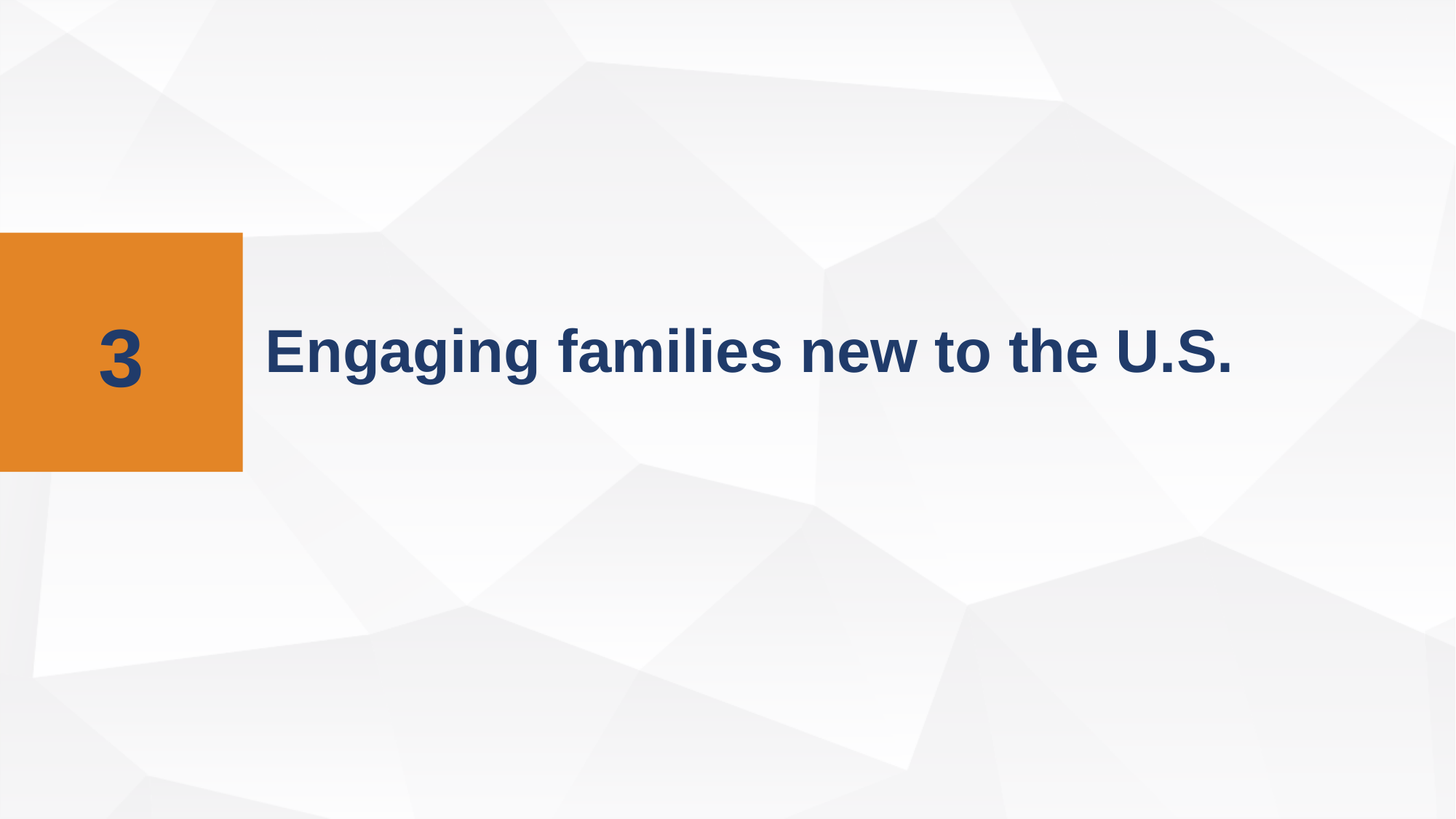

Engaging families new to the U.S.
3